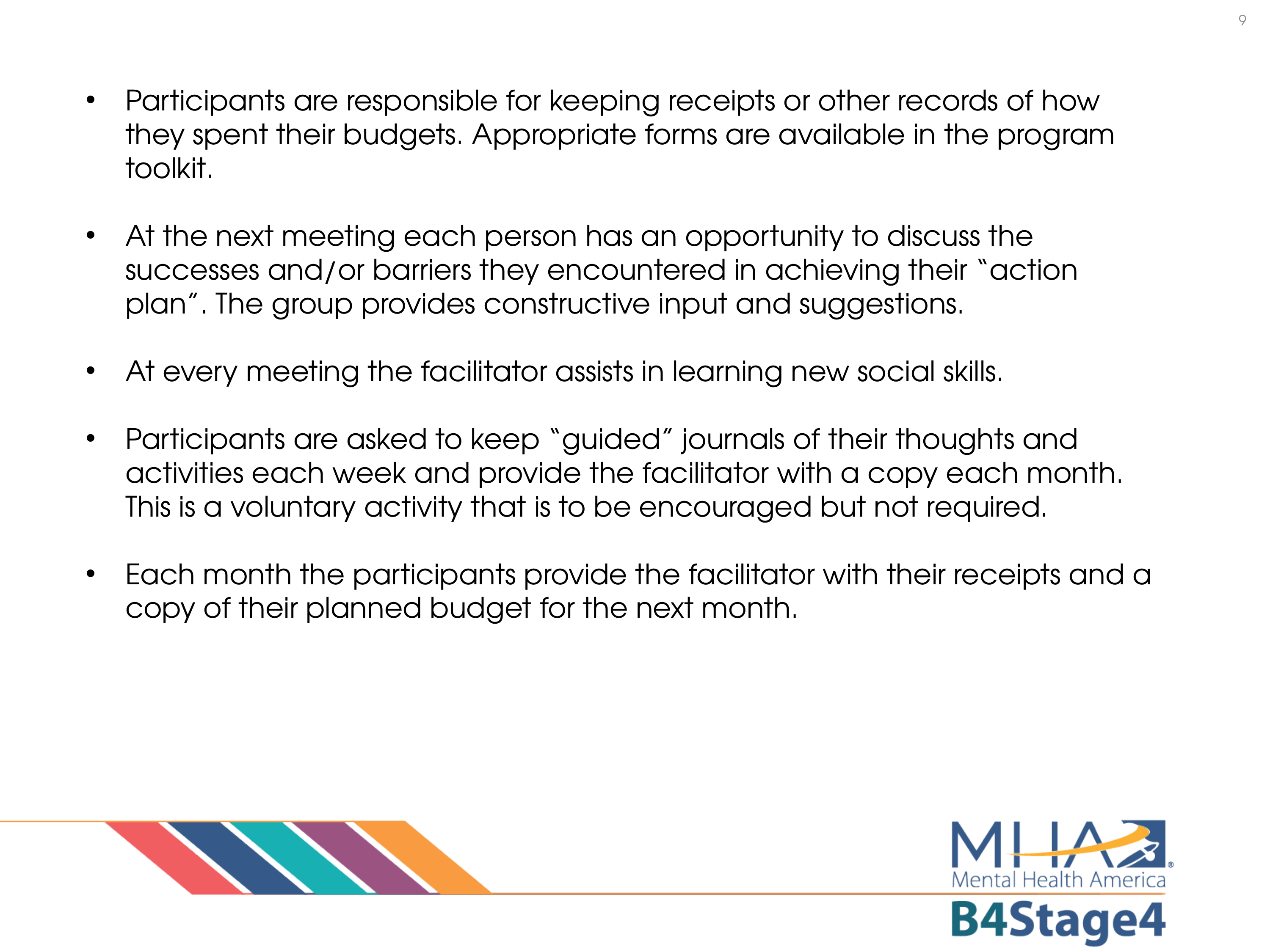

9
Participants are responsible for keeping receipts or other records of how they spent their budgets. Appropriate forms are available in the program toolkit.

At the next meeting each person has an opportunity to discuss the successes and/or barriers they encountered in achieving their “action plan”. The group provides constructive input and suggestions.

At every meeting the facilitator assists in learning new social skills.

Participants are asked to keep “guided” journals of their thoughts and activities each week and provide the facilitator with a copy each month. This is a voluntary activity that is to be encouraged but not required.

Each month the participants provide the facilitator with their receipts and a copy of their planned budget for the next month.